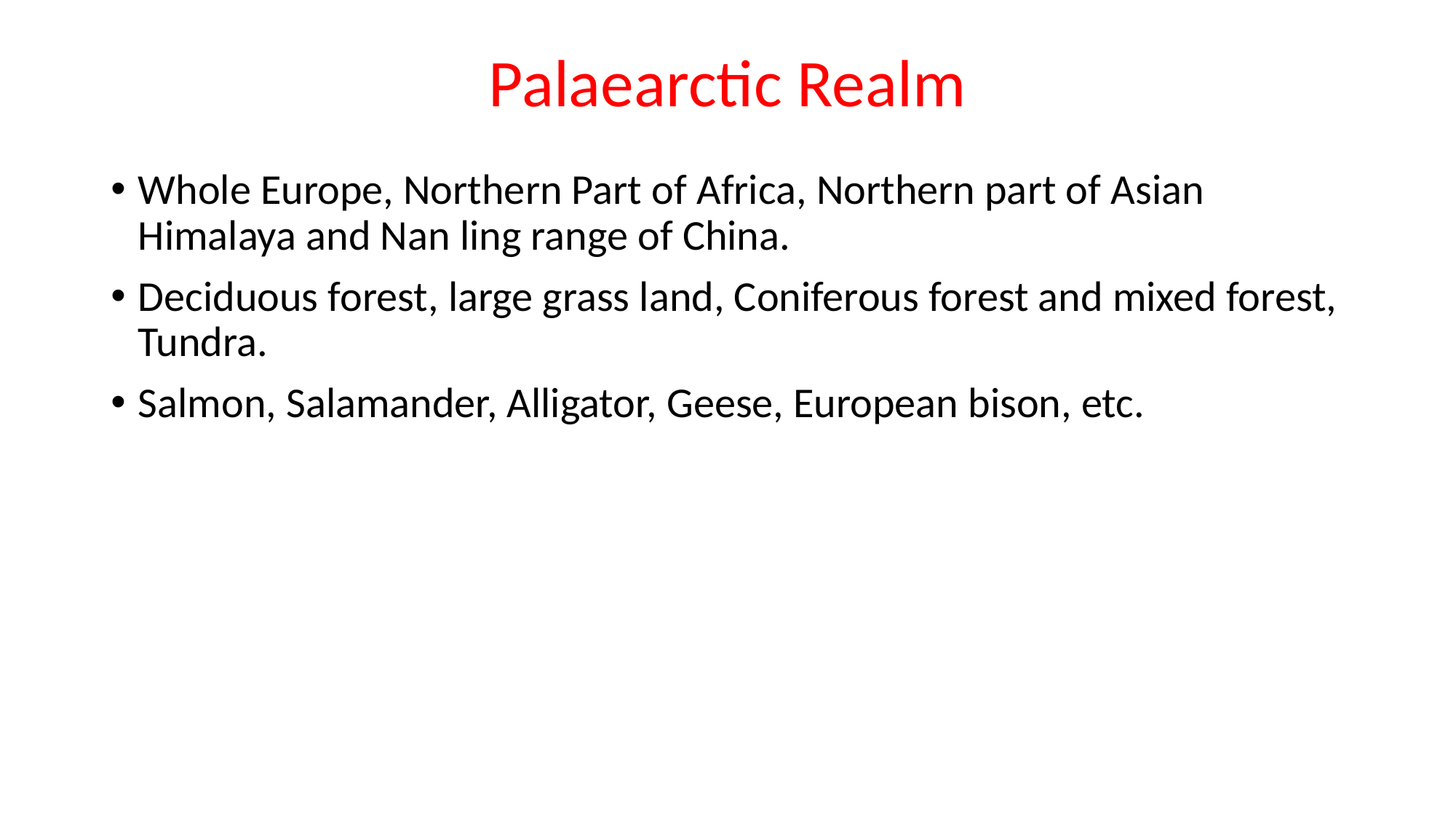

# Palaearctic Realm
Whole Europe, Northern Part of Africa, Northern part of Asian Himalaya and Nan ling range of China.
Deciduous forest, large grass land, Coniferous forest and mixed forest, Tundra.
Salmon, Salamander, Alligator, Geese, European bison, etc.